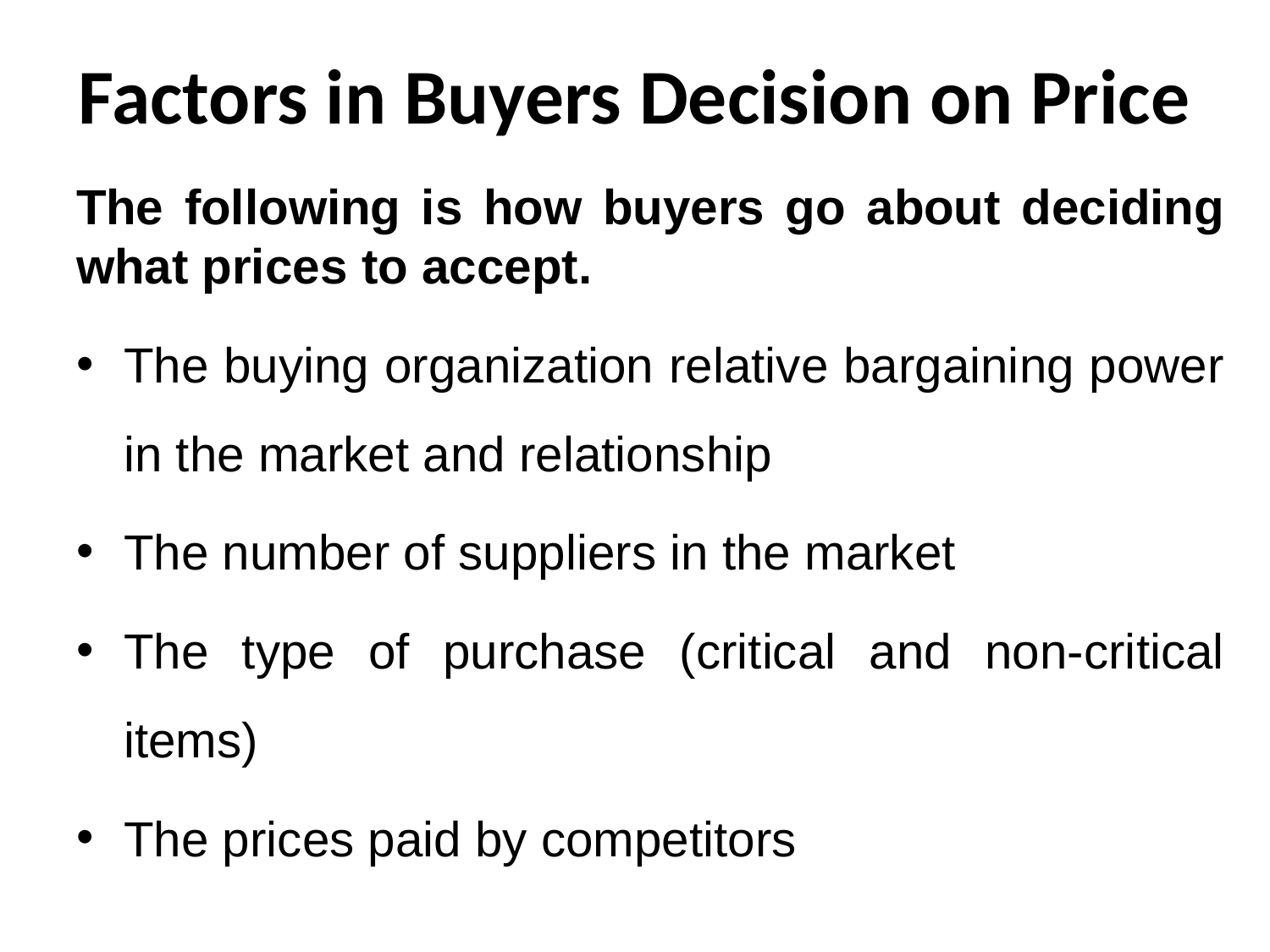

# Factors in Buyers Decision on Price
The following is how buyers go about deciding what prices to accept.
The buying organization relative bargaining power in the market and relationship
The number of suppliers in the market
The type of purchase (critical and non-critical items)
The prices paid by competitors